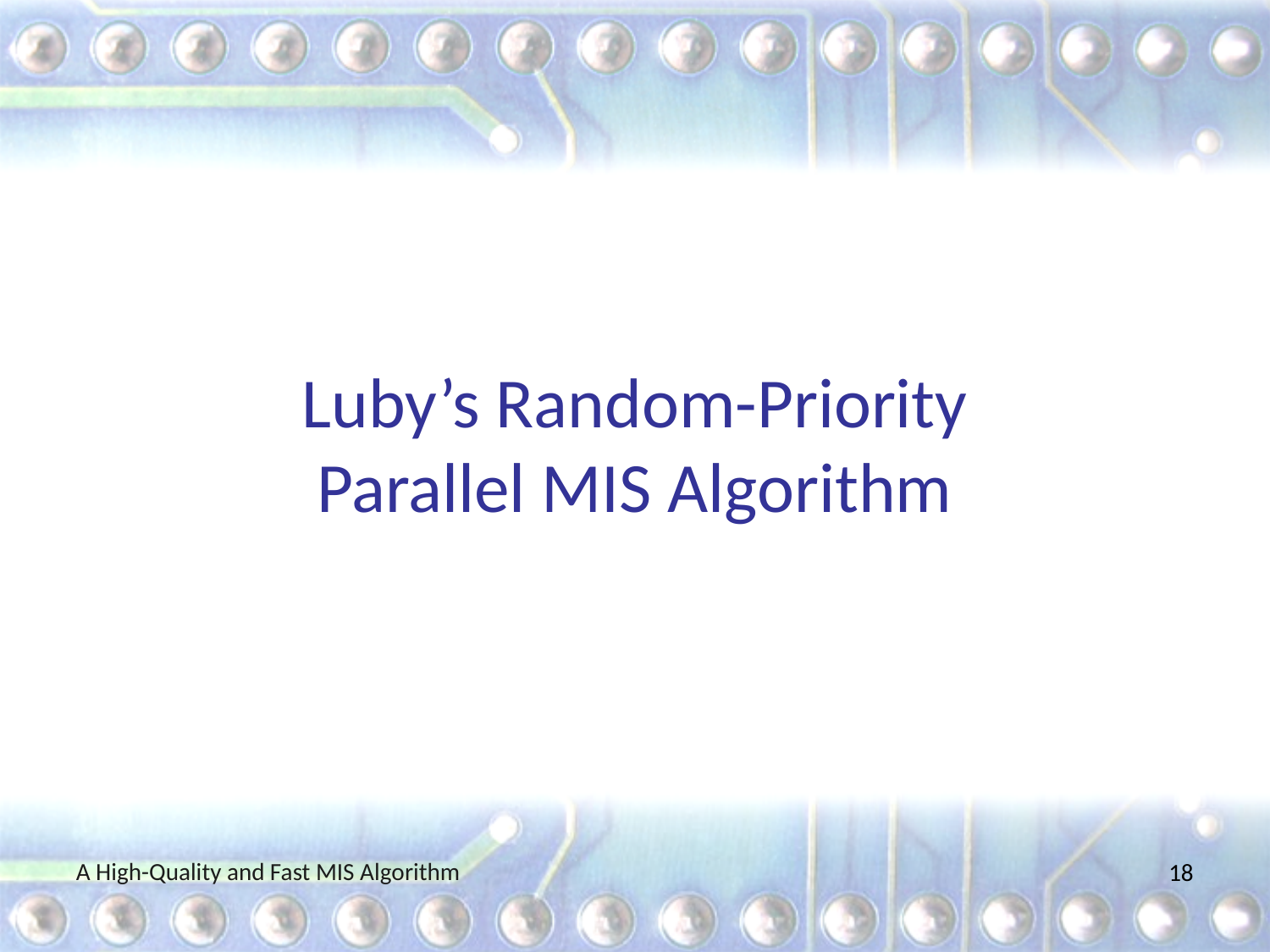

# Luby’s Random-Priority Parallel MIS Algorithm
A High-Quality and Fast MIS Algorithm
18